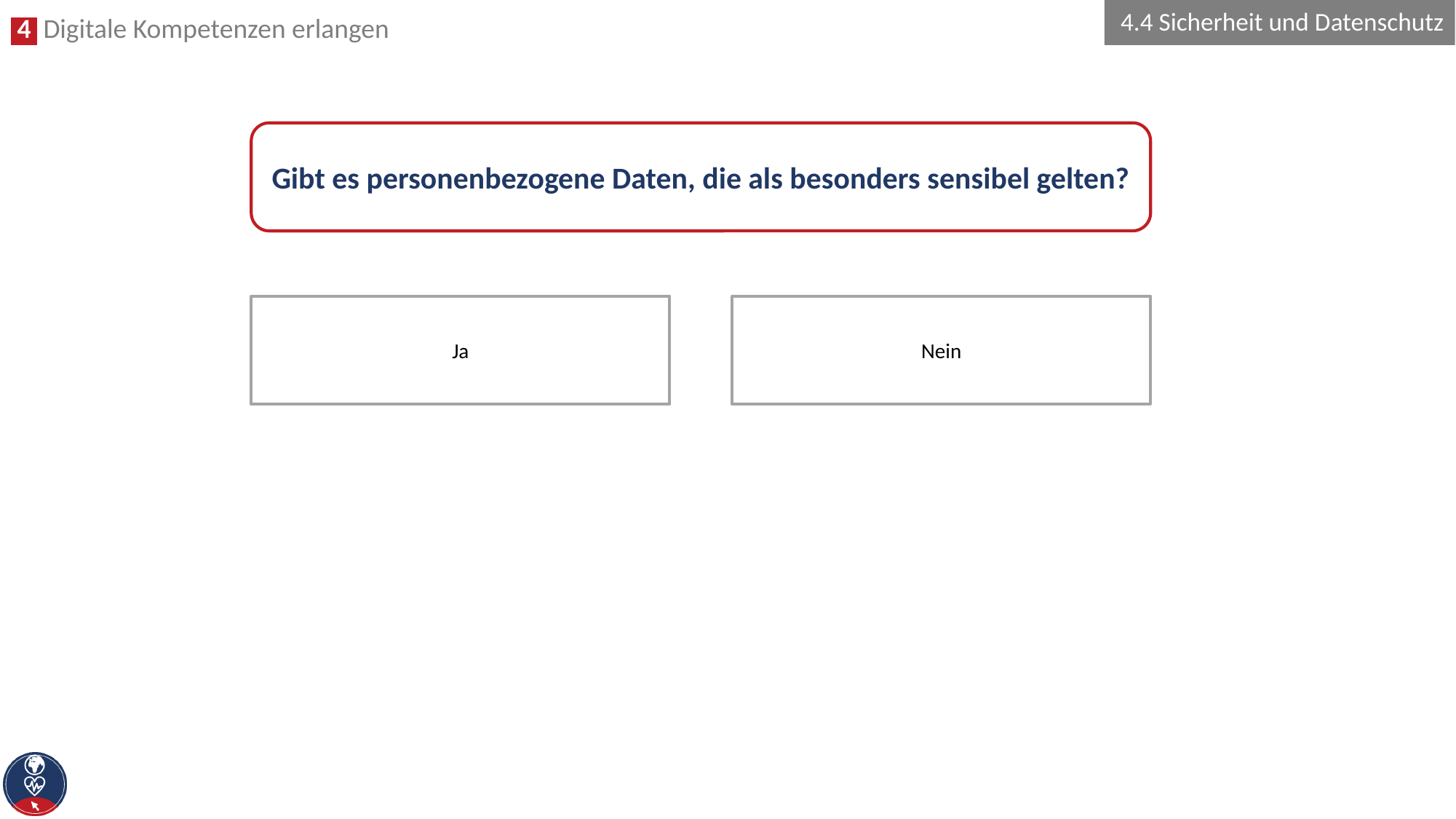

4.4 Sicherheit und Datenschutz
Gibt es personenbezogene Daten, die als besonders sensibel gelten?
Nein
Ja